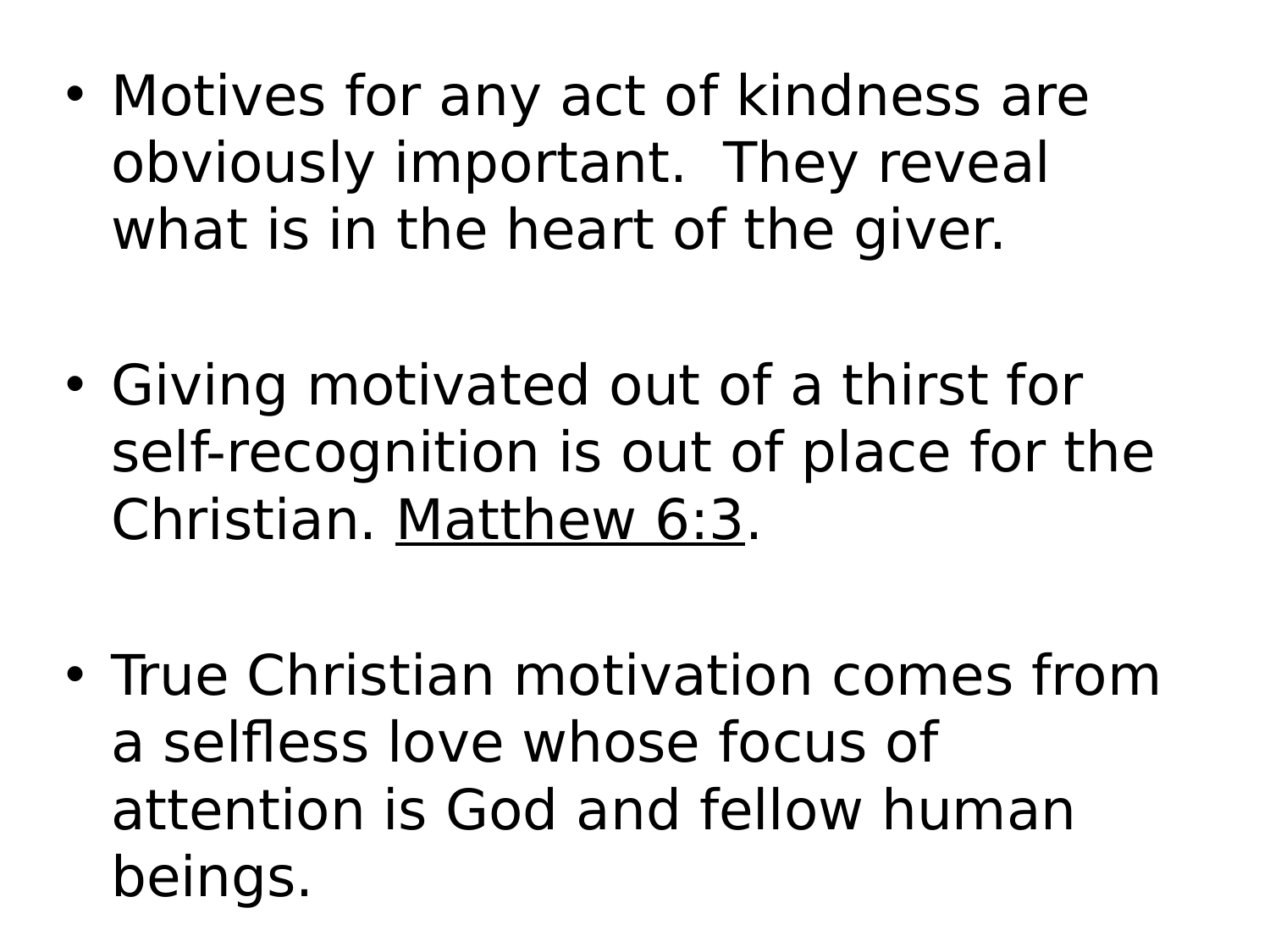

Motives for any act of kindness are obviously important.  They reveal what is in the heart of the giver.

Giving motivated out of a thirst for self-recognition is out of place for the Christian. Matthew 6:3.

True Christian motivation comes from a selfless love whose focus of attention is God and fellow human beings.